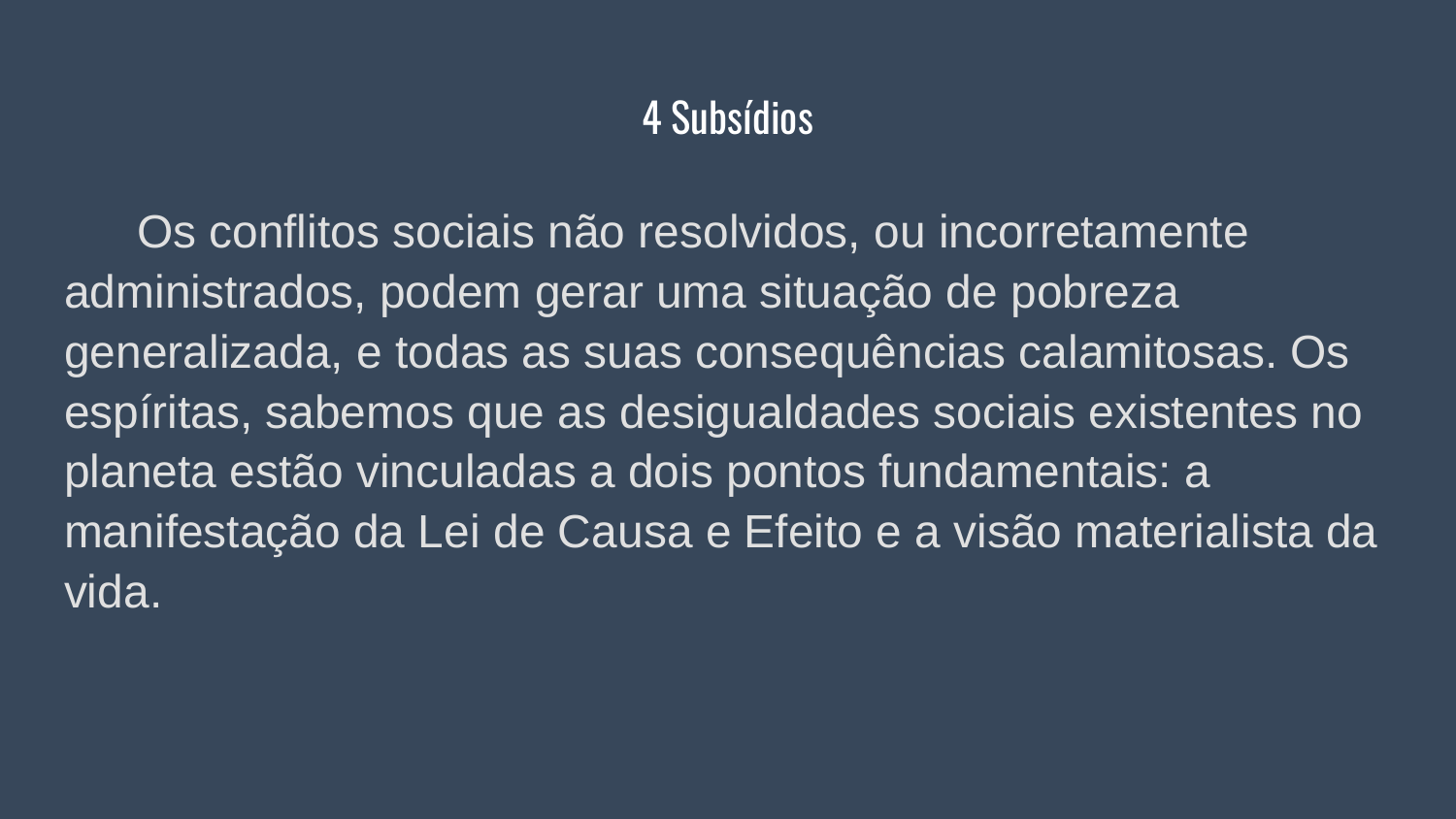

# 4 Subsídios
Os conflitos sociais não resolvidos, ou incorretamente administrados, podem gerar uma situação de pobreza generalizada, e todas as suas consequências calamitosas. Os espíritas, sabemos que as desigualdades sociais existentes no planeta estão vinculadas a dois pontos fundamentais: a manifestação da Lei de Causa e Efeito e a visão materialista da vida.